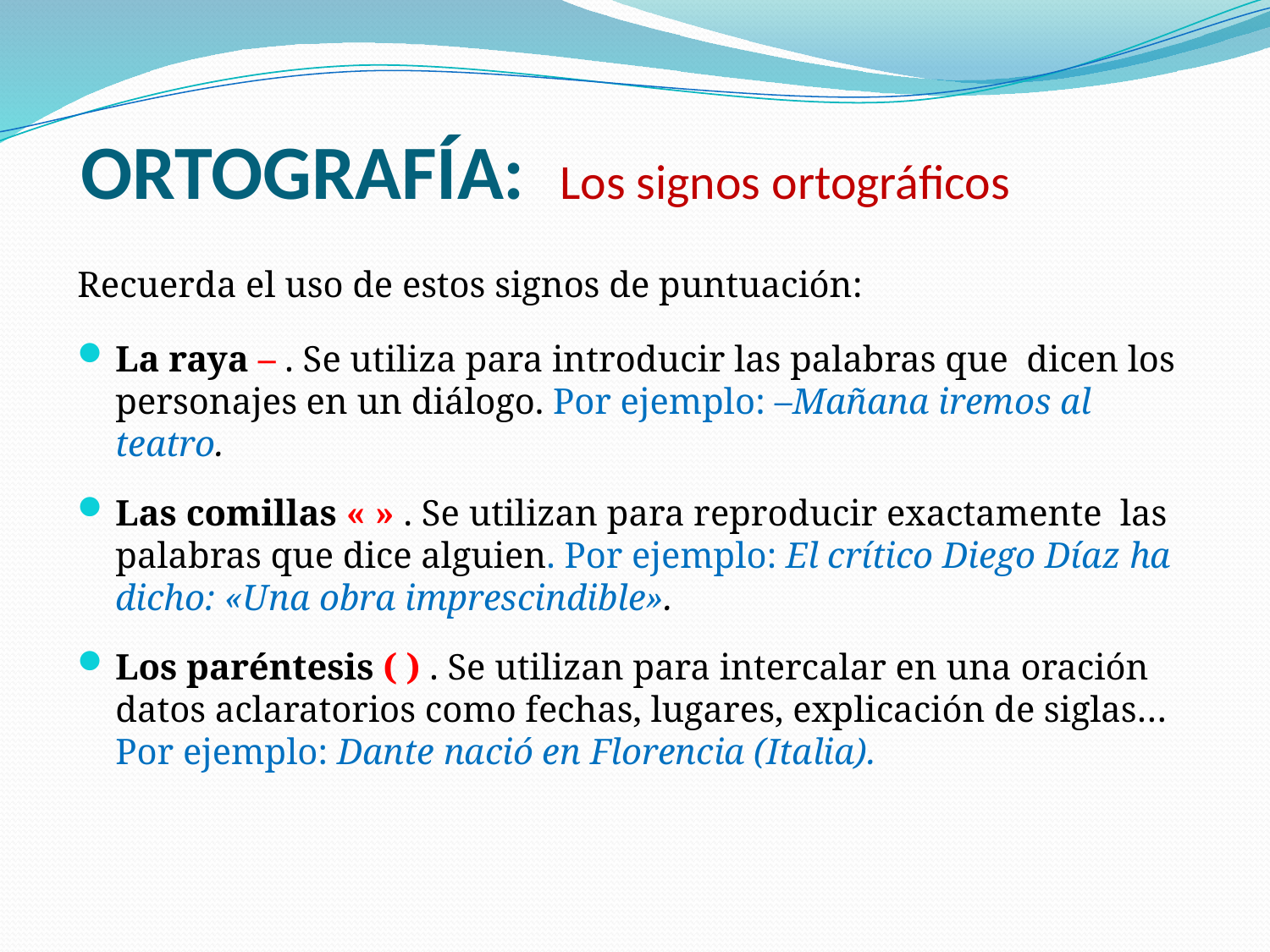

# ORTOGRAFÍA:  Los signos ortográficos
Recuerda el uso de estos signos de puntuación:

La raya – . Se utiliza para introducir las palabras que  dicen los personajes en un diálogo. Por ejemplo: –Mañana iremos al teatro.

Las comillas « » . Se utilizan para reproducir exactamente  las palabras que dice alguien. Por ejemplo: El crítico Diego Díaz ha dicho: «Una obra imprescindible».

Los paréntesis ( ) . Se utilizan para intercalar en una oración datos aclaratorios como fechas, lugares, explicación de siglas… Por ejemplo: Dante nació en Florencia (Italia).